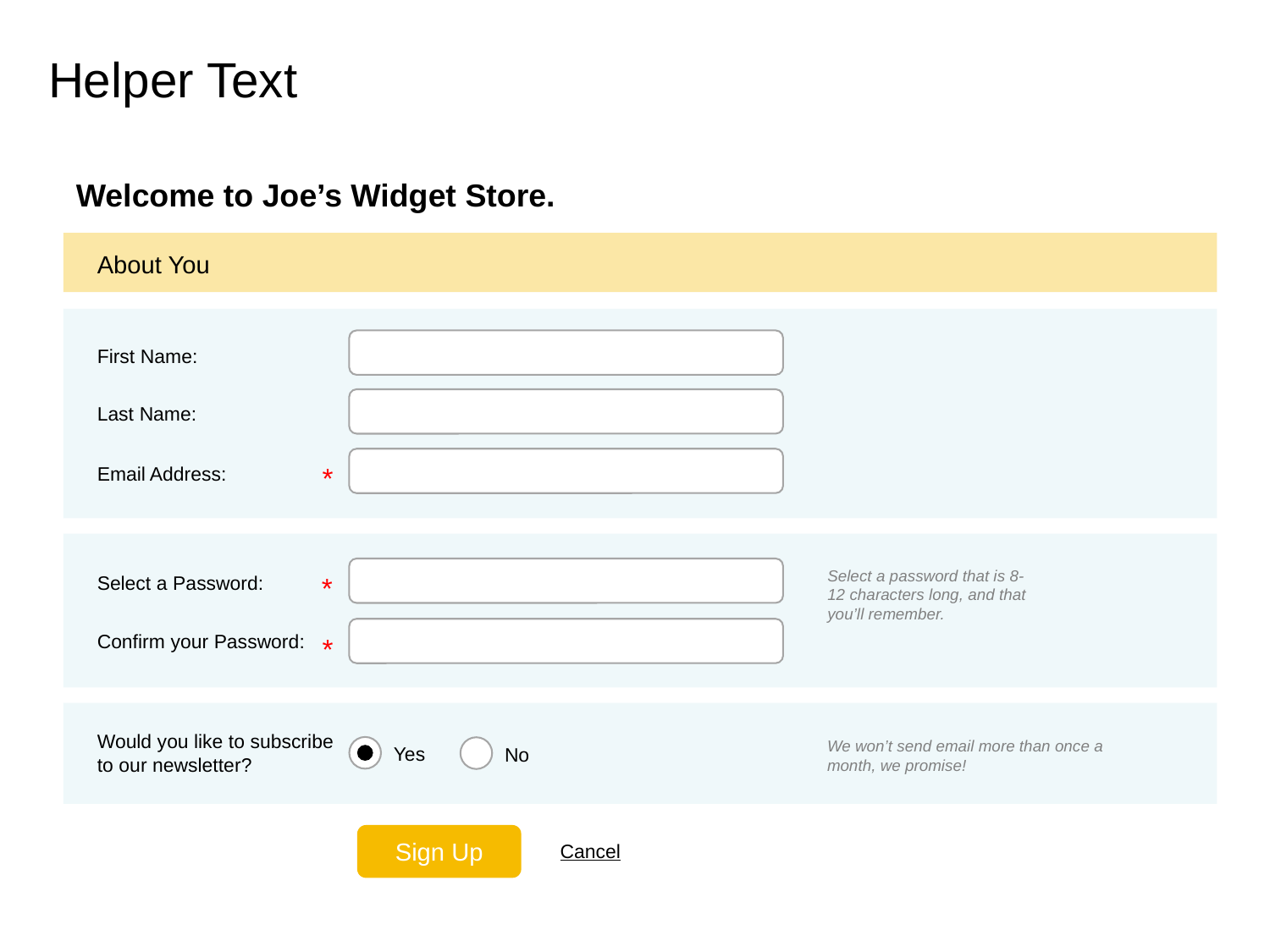

# Helper Text
Welcome to Joe’s Widget Store.

About You

First Name:

Last Name:

*
Email Address:

Select a password that is 8-12 characters long, and that you’ll remember.
Select a Password:
*

Confirm your Password:
*

Would you like to subscribe to our newsletter?
We won’t send email more than once a month, we promise!
Yes
No

Sign Up
Cancel
43